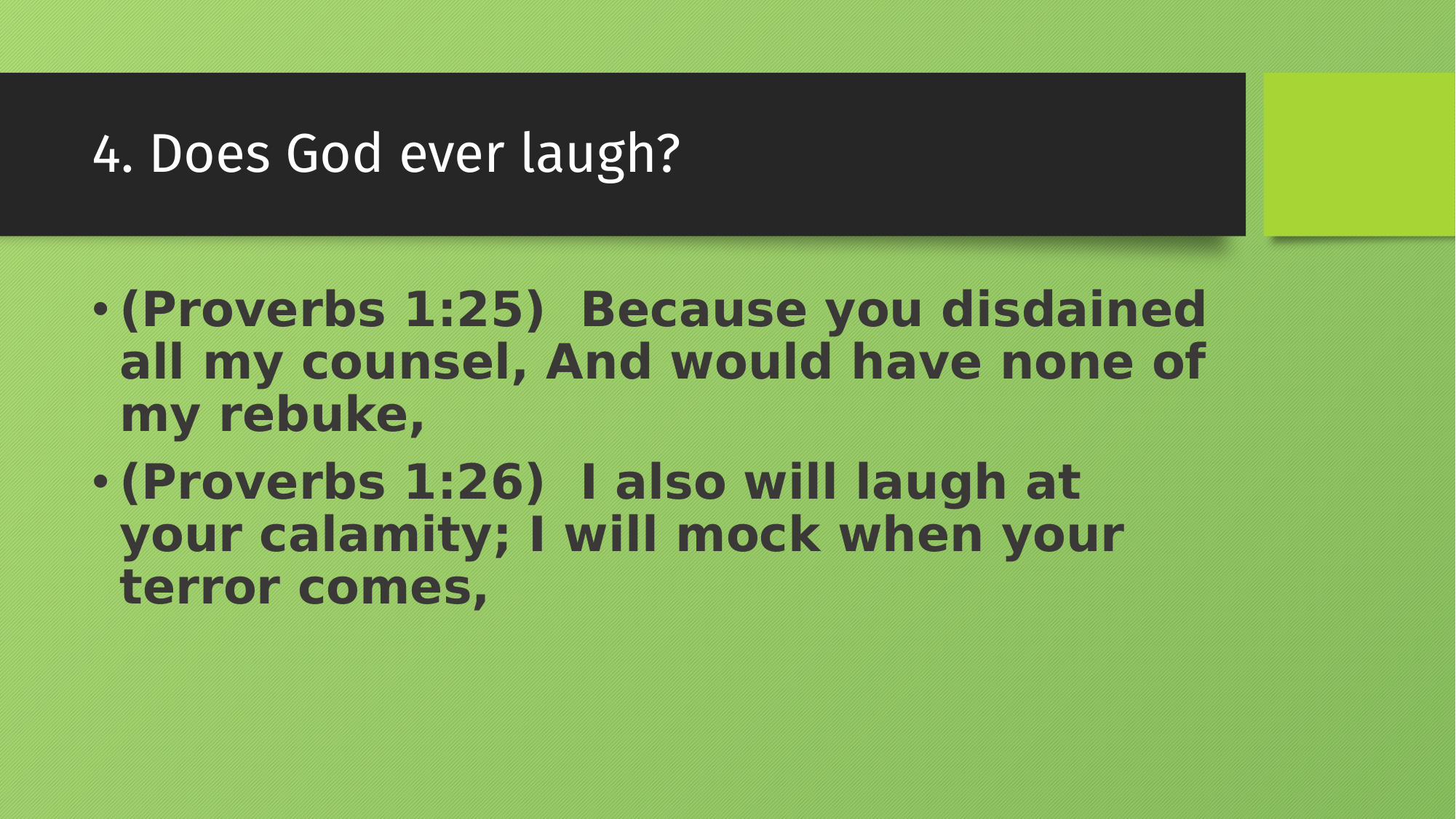

# 4. Does God ever laugh?
(Proverbs 1:25)  Because you disdained all my counsel, And would have none of my rebuke,
(Proverbs 1:26)  I also will laugh at your calamity; I will mock when your terror comes,